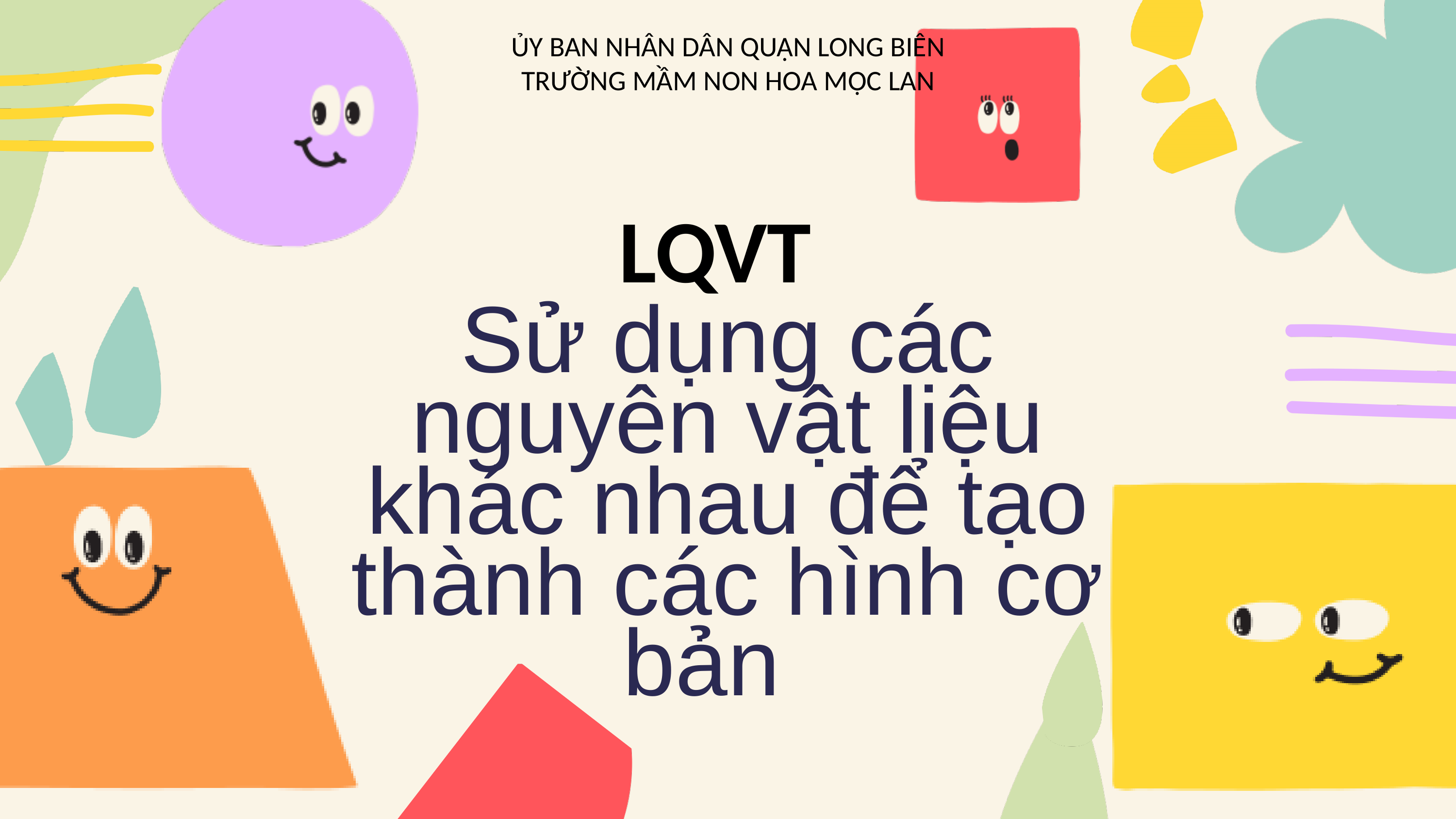

ỦY BAN NHÂN DÂN QUẬN LONG BIÊN
TRƯỜNG MẦM NON HOA MỘC LAN

LQVT

Sử dụng các nguyên vật liệu khác nhau để tạo thành các hình cơ bản